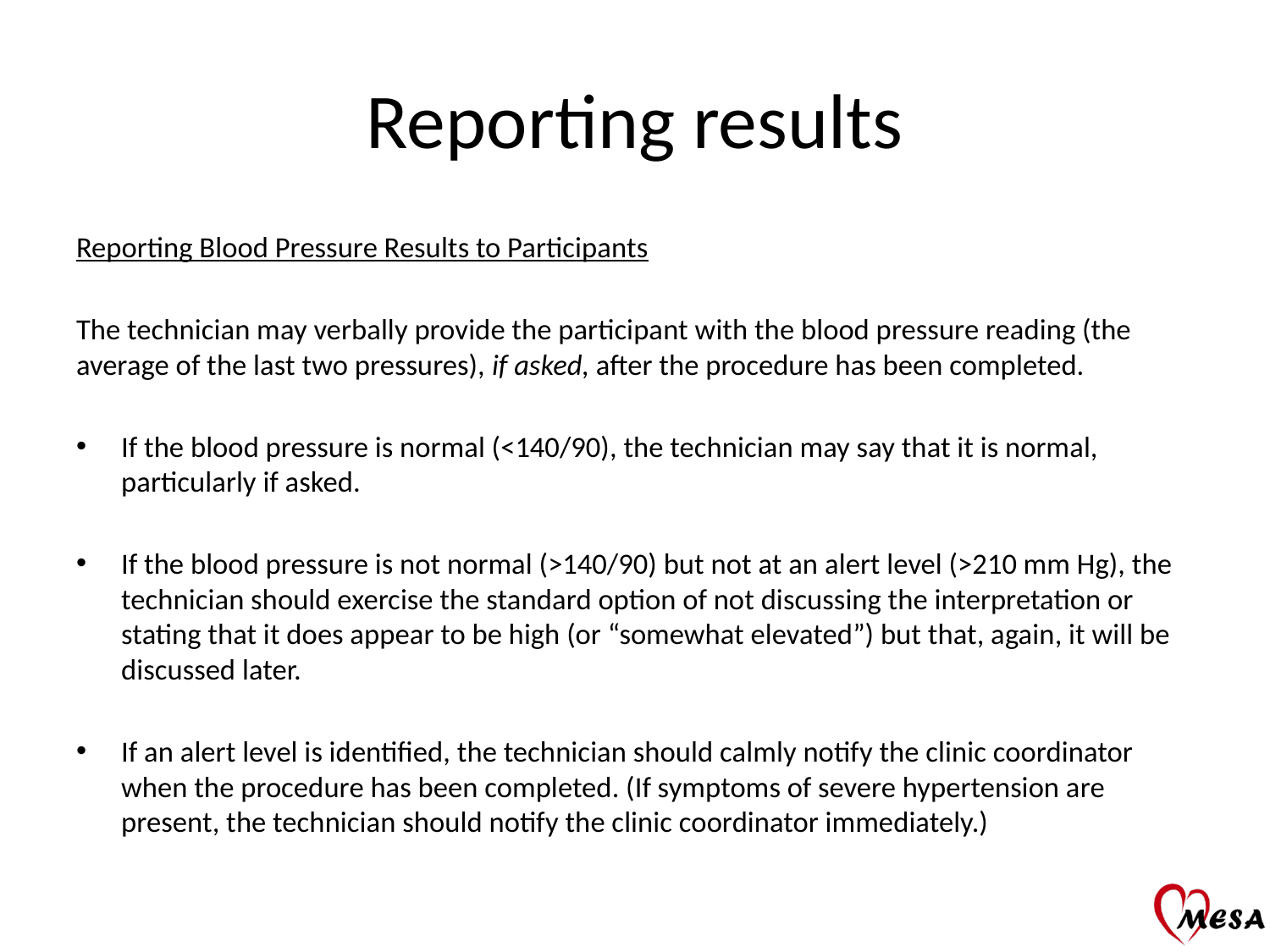

# Reporting results
Reporting Blood Pressure Results to Participants

The technician may verbally provide the participant with the blood pressure reading (the average of the last two pressures), if asked, after the procedure has been completed.

If the blood pressure is normal (<140/90), the technician may say that it is normal, particularly if asked.

If the blood pressure is not normal (>140/90) but not at an alert level (>210 mm Hg), the technician should exercise the standard option of not discussing the interpretation or stating that it does appear to be high (or “somewhat elevated”) but that, again, it will be discussed later.

If an alert level is identified, the technician should calmly notify the clinic coordinator when the procedure has been completed. (If symptoms of severe hypertension are present, the technician should notify the clinic coordinator immediately.)